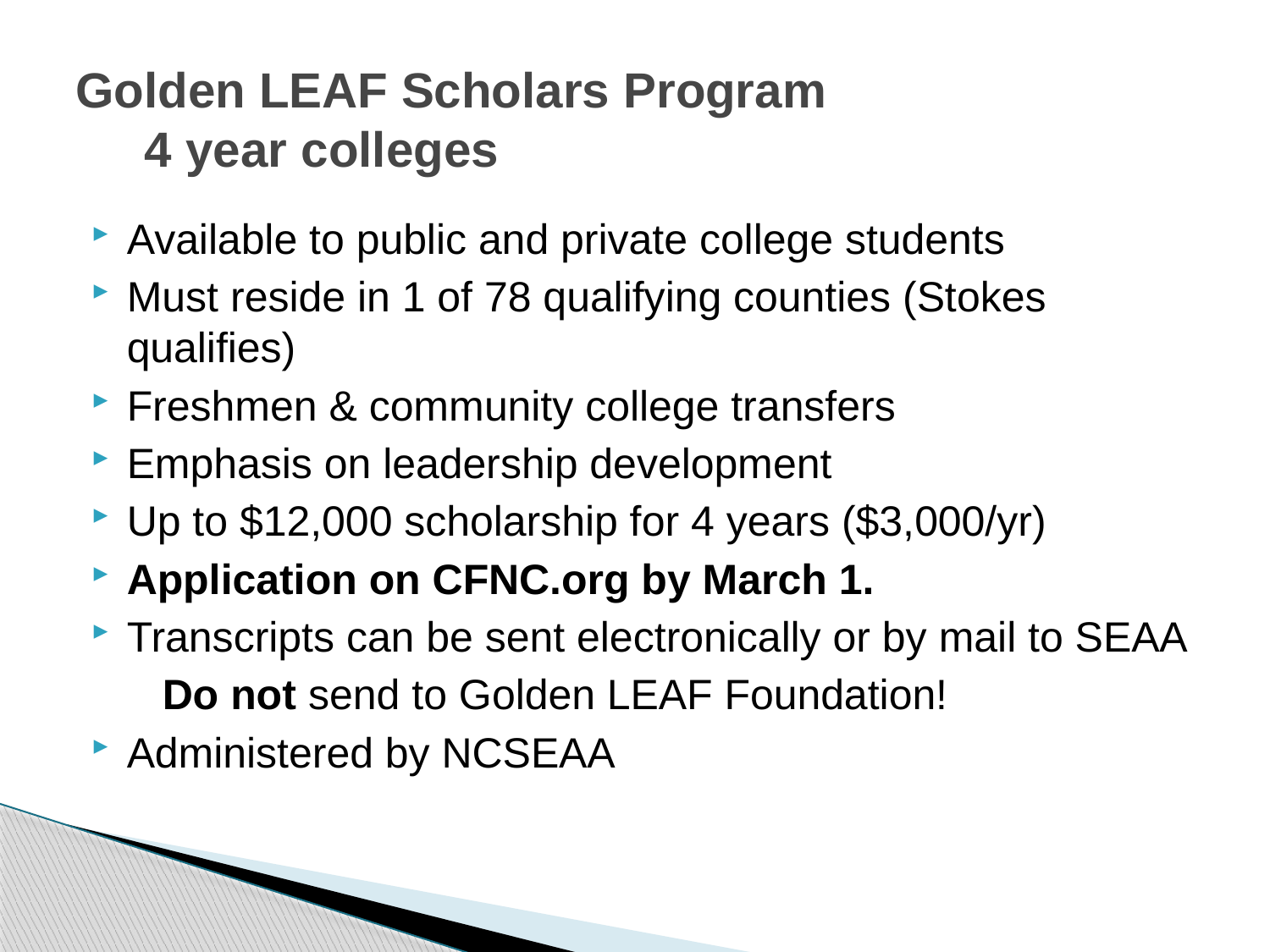

# Golden LEAF Scholars Program 4 year colleges
Available to public and private college students
Must reside in 1 of 78 qualifying counties (Stokes qualifies)
Freshmen & community college transfers
Emphasis on leadership development
Up to $12,000 scholarship for 4 years ($3,000/yr)
Application on CFNC.org by March 1.
Transcripts can be sent electronically or by mail to SEAA
      Do not send to Golden LEAF Foundation!
Administered by NCSEAA